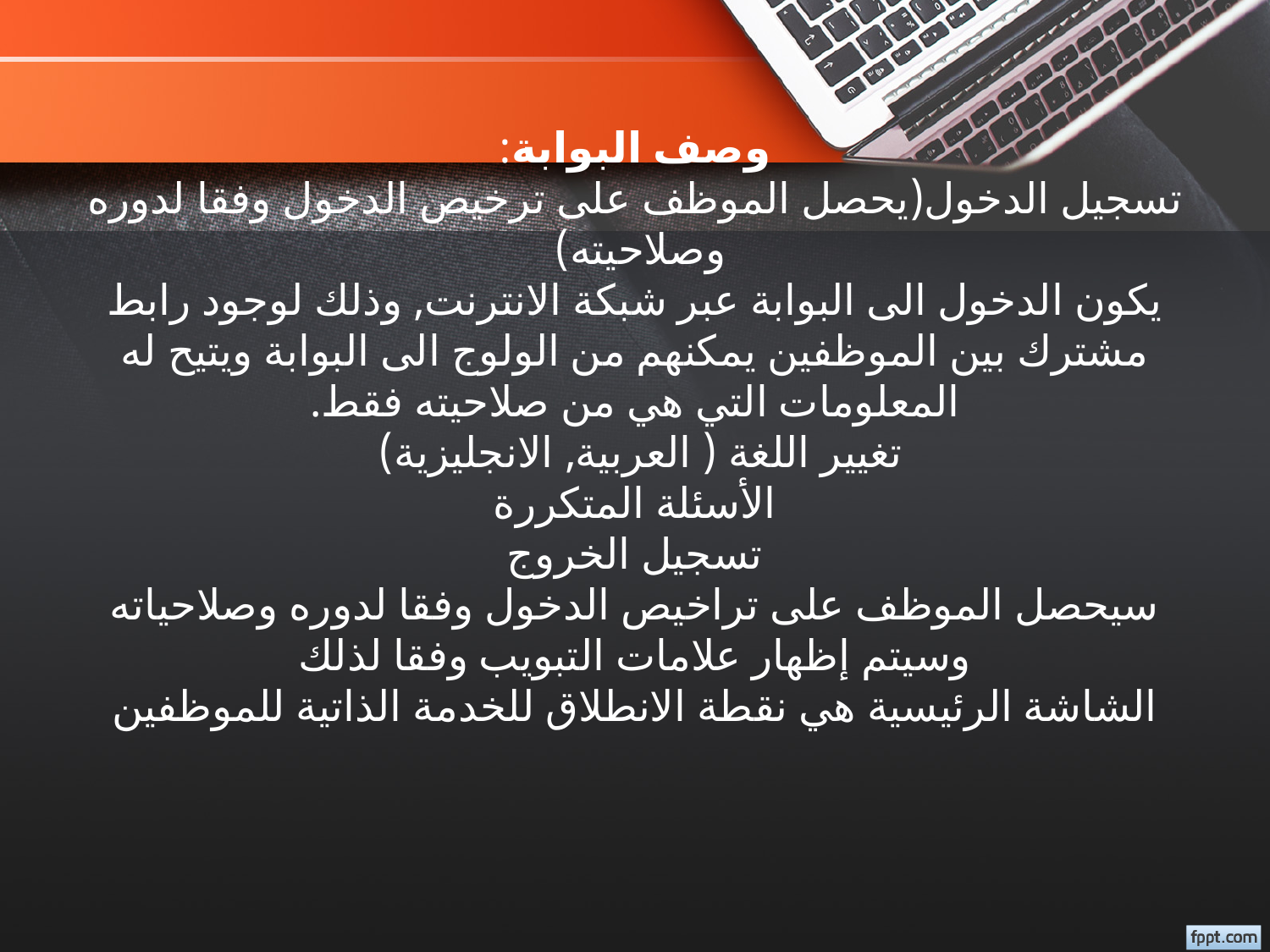

# وصف البوابة: تسجيل الدخول(يحصل الموظف على ترخيص الدخول وفقا لدوره وصلاحيته) يكون الدخول الى البوابة عبر شبكة الانترنت, وذلك لوجود رابط مشترك بين الموظفين يمكنهم من الولوج الى البوابة ويتيح له المعلومات التي هي من صلاحيته فقط. تغيير اللغة ( العربية, الانجليزية) الأسئلة المتكررة تسجيل الخروج سيحصل الموظف على تراخيص الدخول وفقا لدوره وصلاحياته وسيتم إظهار علامات التبويب وفقا لذلك الشاشة الرئيسية هي نقطة الانطلاق للخدمة الذاتية للموظفين